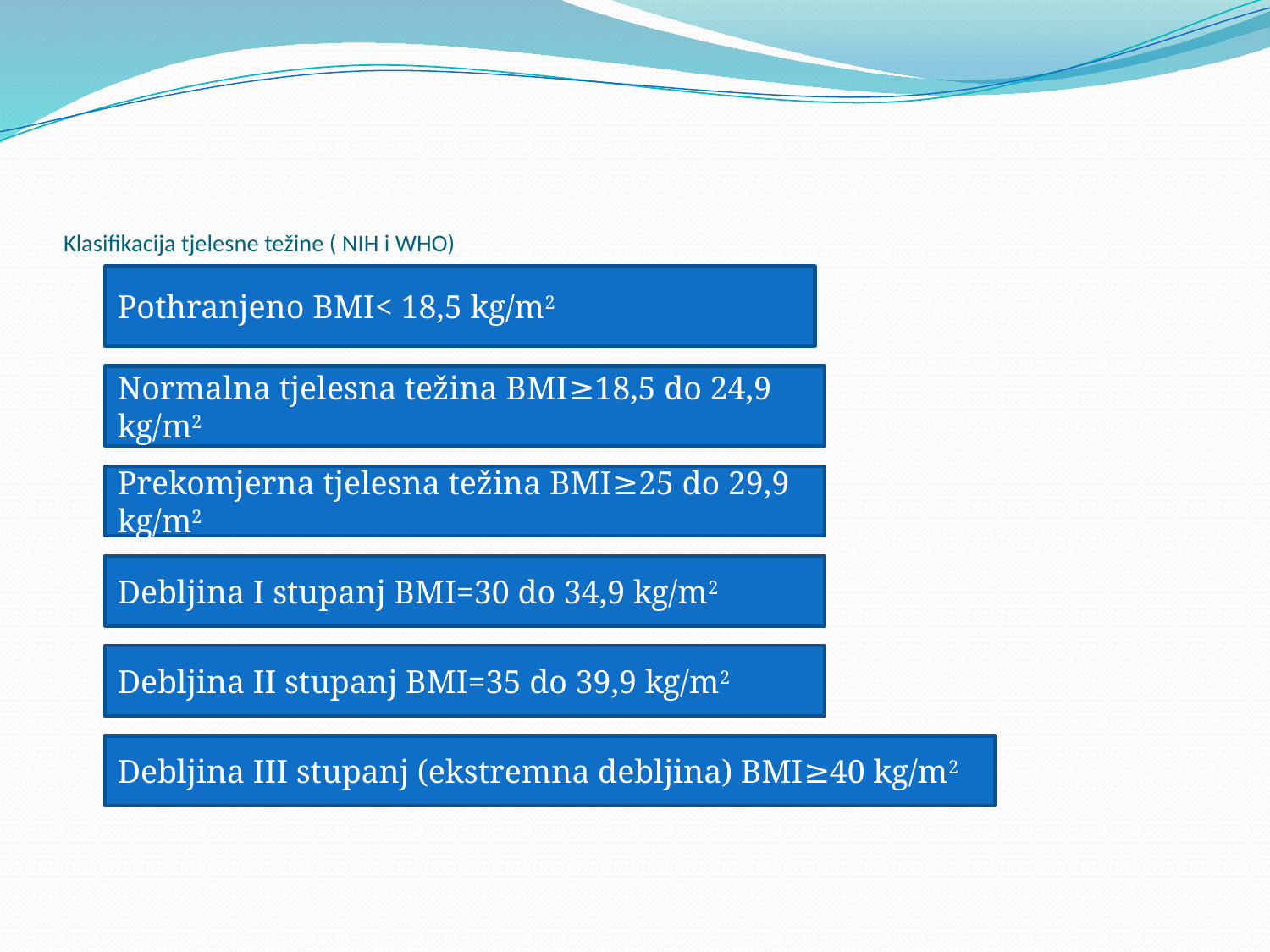

# Klasifikacija tjelesne težine ( NIH i WHO)
Pothranjeno BMI< 18,5 kg/m2

Normalna tjelesna težina BMI≥18,5 do 24,9 kg/m2
Prekomjerna tjelesna težina BMI≥25 do 29,9 kg/m2
Debljina I stupanj BMI=30 do 34,9 kg/m2
Debljina II stupanj BMI=35 do 39,9 kg/m2
Debljina III stupanj (ekstremna debljina) BMI≥40 kg/m2